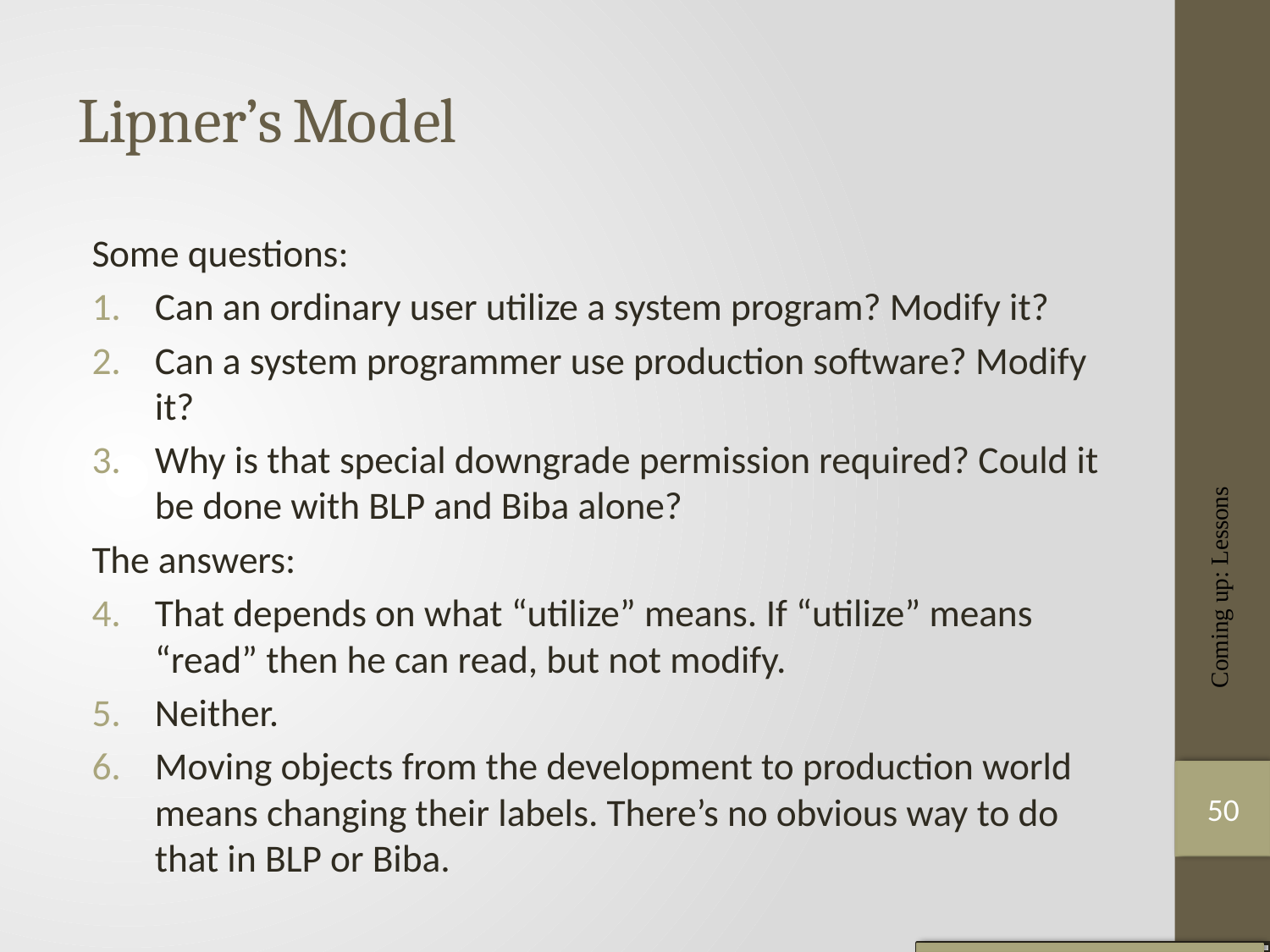

# Lipner’s Model
Some questions:
Can an ordinary user utilize a system program? Modify it?
Can a system programmer use production software? Modify it?
Why is that special downgrade permission required? Could it be done with BLP and Biba alone?
The answers:
That depends on what “utilize” means. If “utilize” means “read” then he can read, but not modify.
Neither.
Moving objects from the development to production world means changing their labels. There’s no obvious way to do that in BLP or Biba.

Coming up: Lessons
50